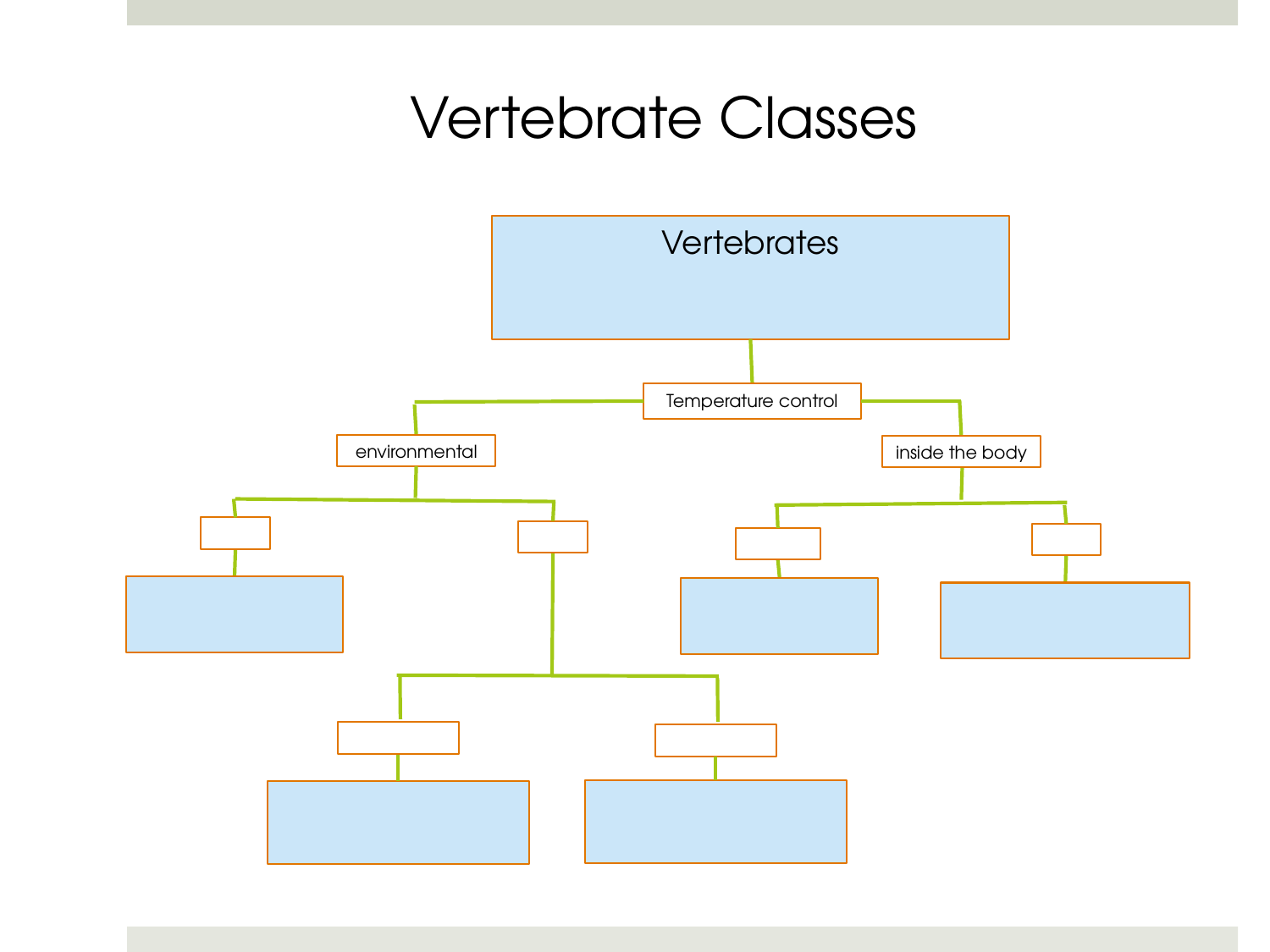

Vertebrate Classes
Vertebrates
Temperature control
environmental
inside the body